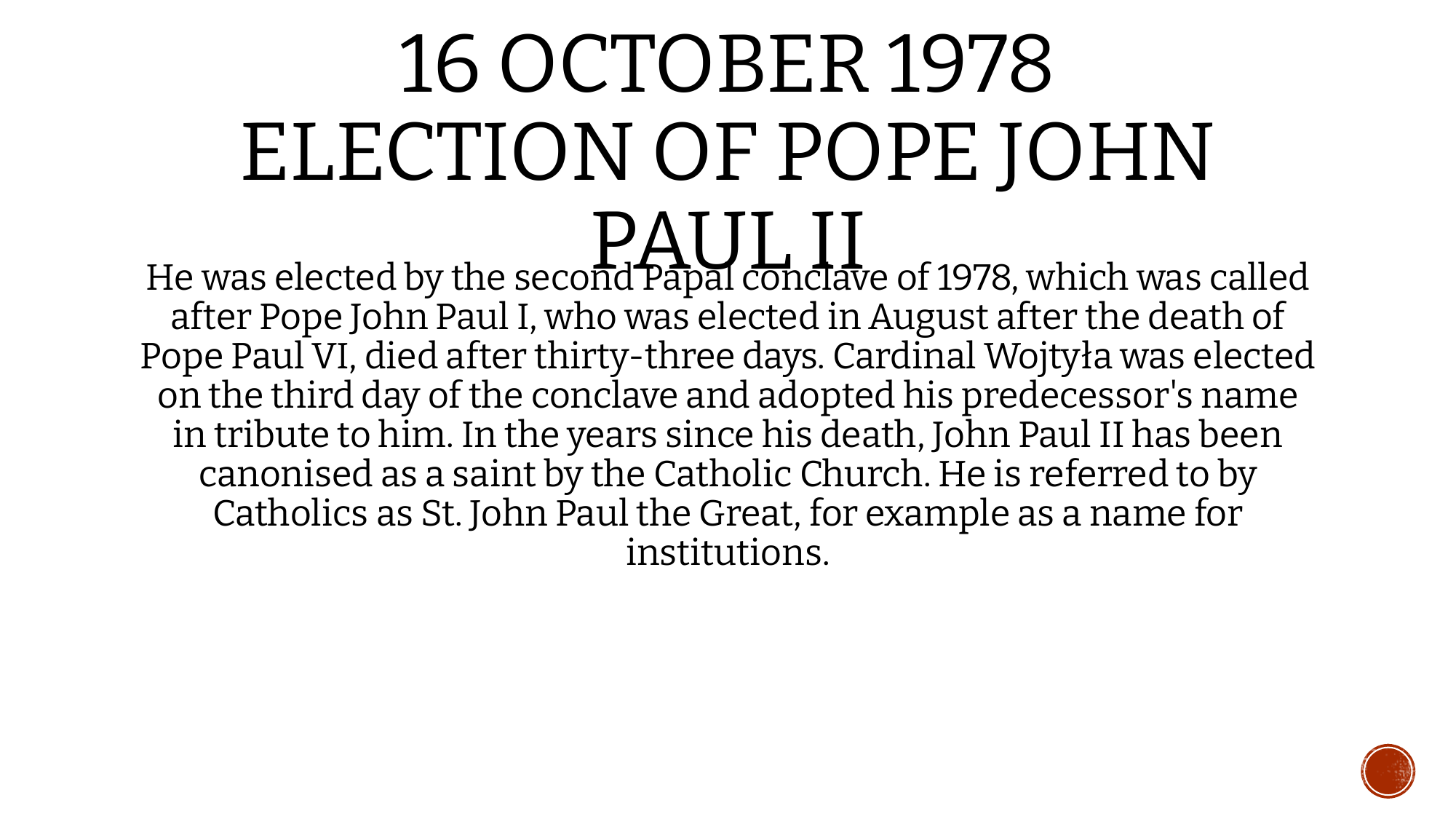

# 16 october 1978 Election of Pope John Paul II
He was elected by the second Papal conclave of 1978, which was called after Pope John Paul I, who was elected in August after the death of Pope Paul VI, died after thirty-three days. Cardinal Wojtyła was elected on the third day of the conclave and adopted his predecessor's name in tribute to him. In the years since his death, John Paul II has been canonised as a saint by the Catholic Church. He is referred to by Catholics as St. John Paul the Great, for example as a name for institutions.